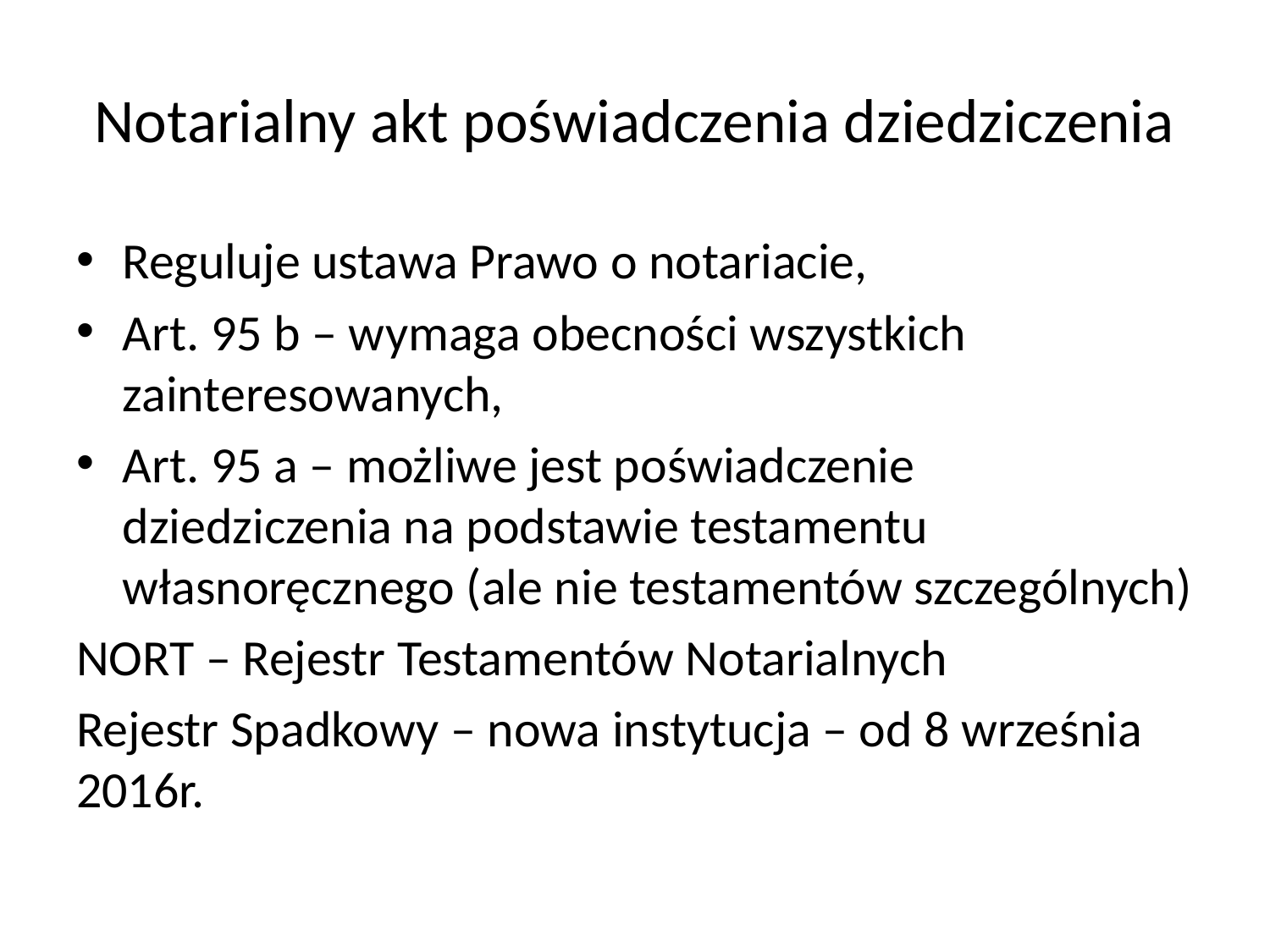

# Notarialny akt poświadczenia dziedziczenia
Reguluje ustawa Prawo o notariacie,
Art. 95 b – wymaga obecności wszystkich zainteresowanych,
Art. 95 a – możliwe jest poświadczenie dziedziczenia na podstawie testamentu własnoręcznego (ale nie testamentów szczególnych)
NORT – Rejestr Testamentów Notarialnych
Rejestr Spadkowy – nowa instytucja – od 8 września 2016r.